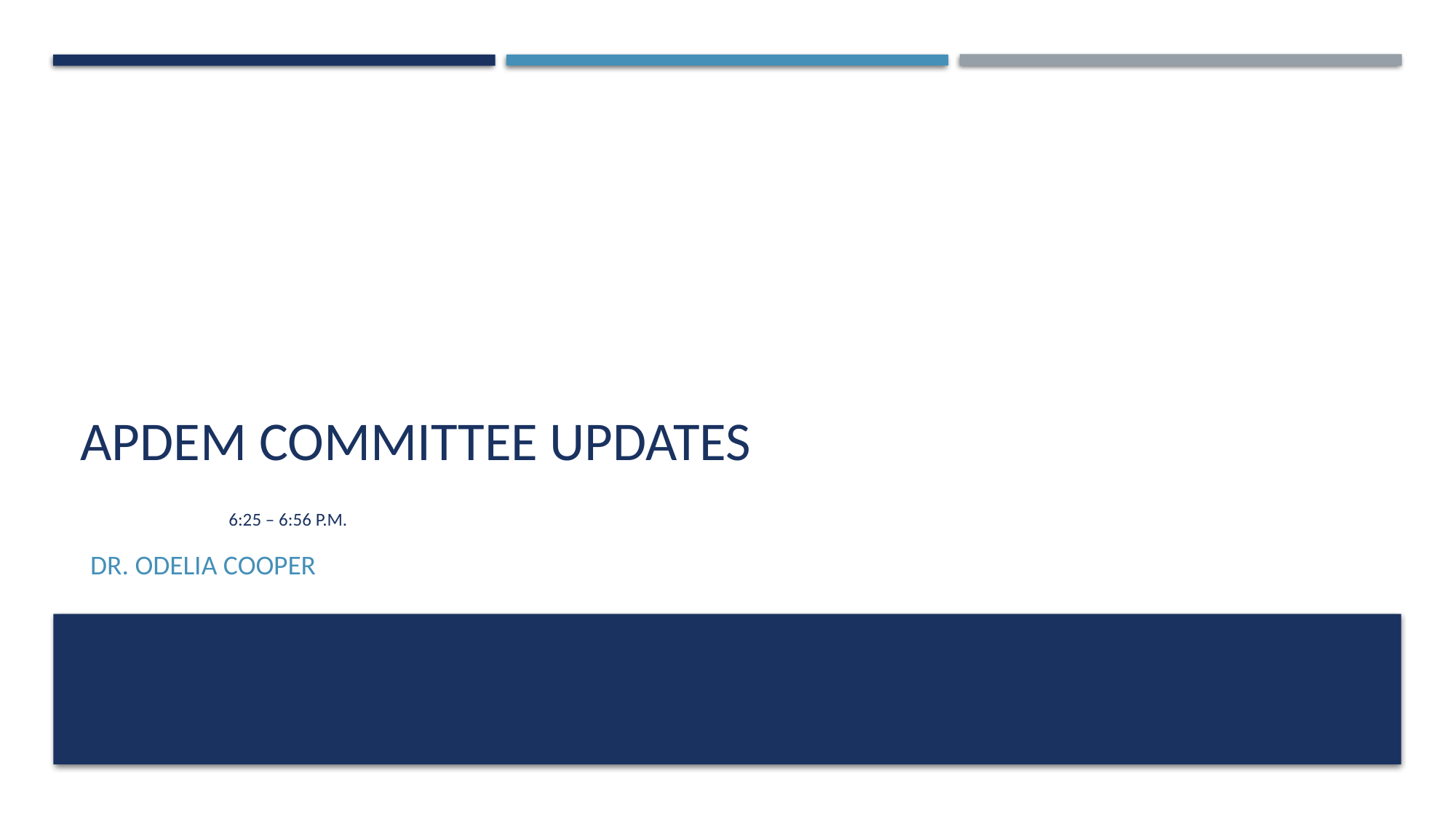

# APDEM Committee Updates					                    6:25 – 6:56 p.m.
Dr. Odelia cooper